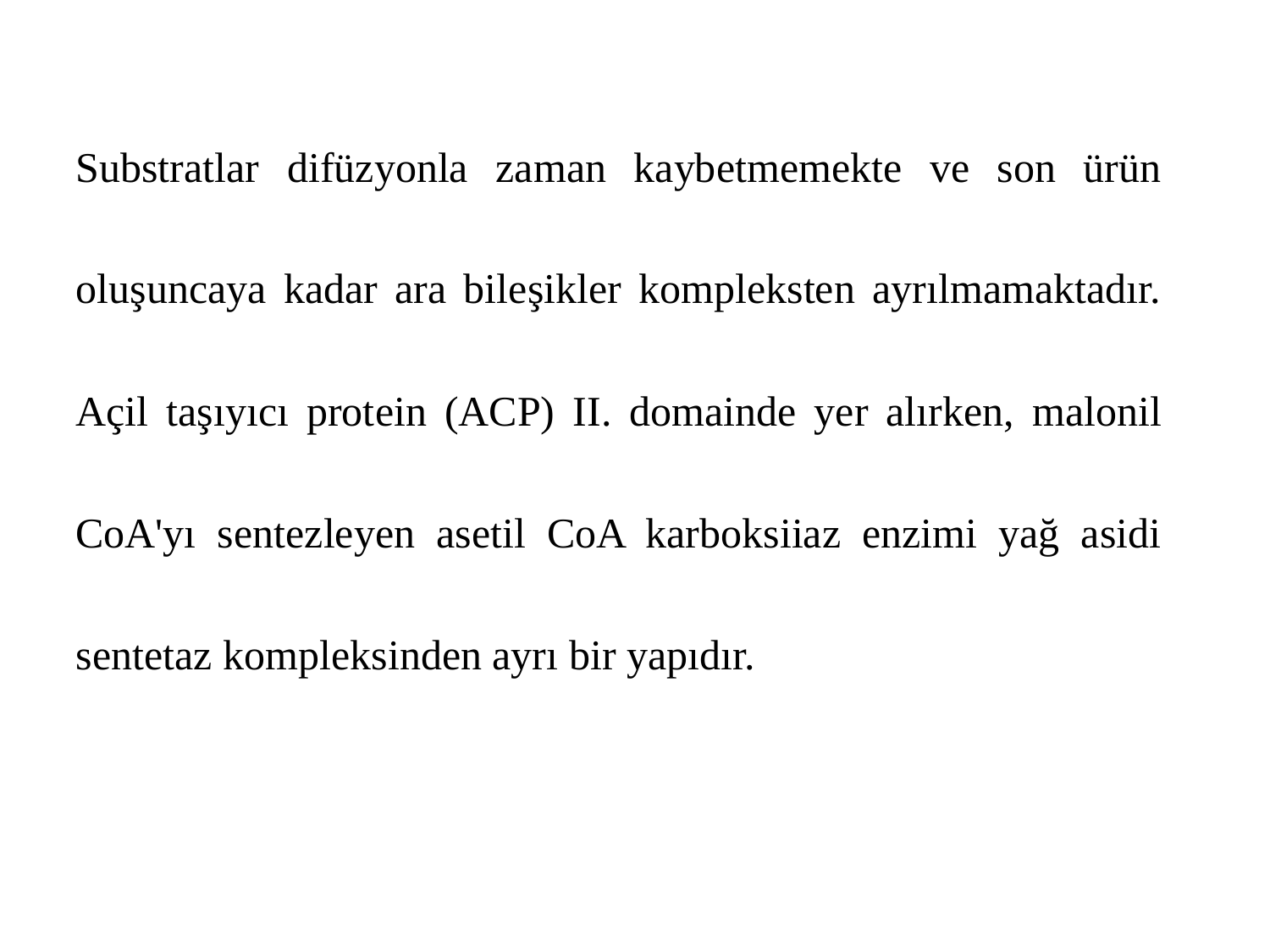

Substratlar difüzyonla zaman kaybetmemekte ve son ürün oluşuncaya kadar ara bileşikler kompleksten ayrılmamaktadır. Açil taşıyıcı protein (ACP) II. domainde yer alırken, malonil CoA'yı sentezleyen asetil CoA karboksiiaz enzimi yağ asidi sentetaz kompleksinden ayrı bir yapıdır.